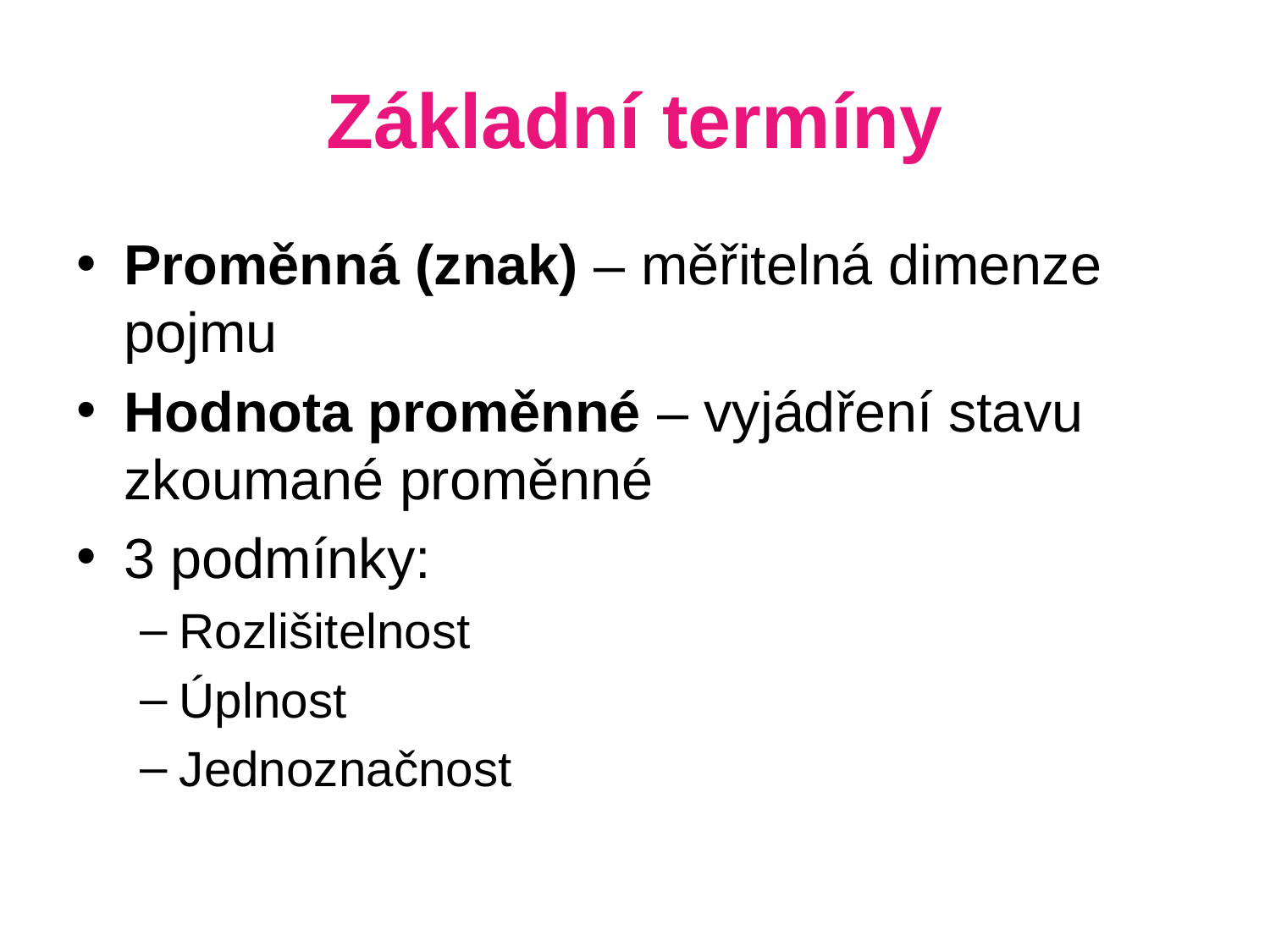

# Základní termíny
Proměnná (znak) – měřitelná dimenze pojmu
Hodnota proměnné – vyjádření stavu zkoumané proměnné
3 podmínky:
Rozlišitelnost
Úplnost
Jednoznačnost